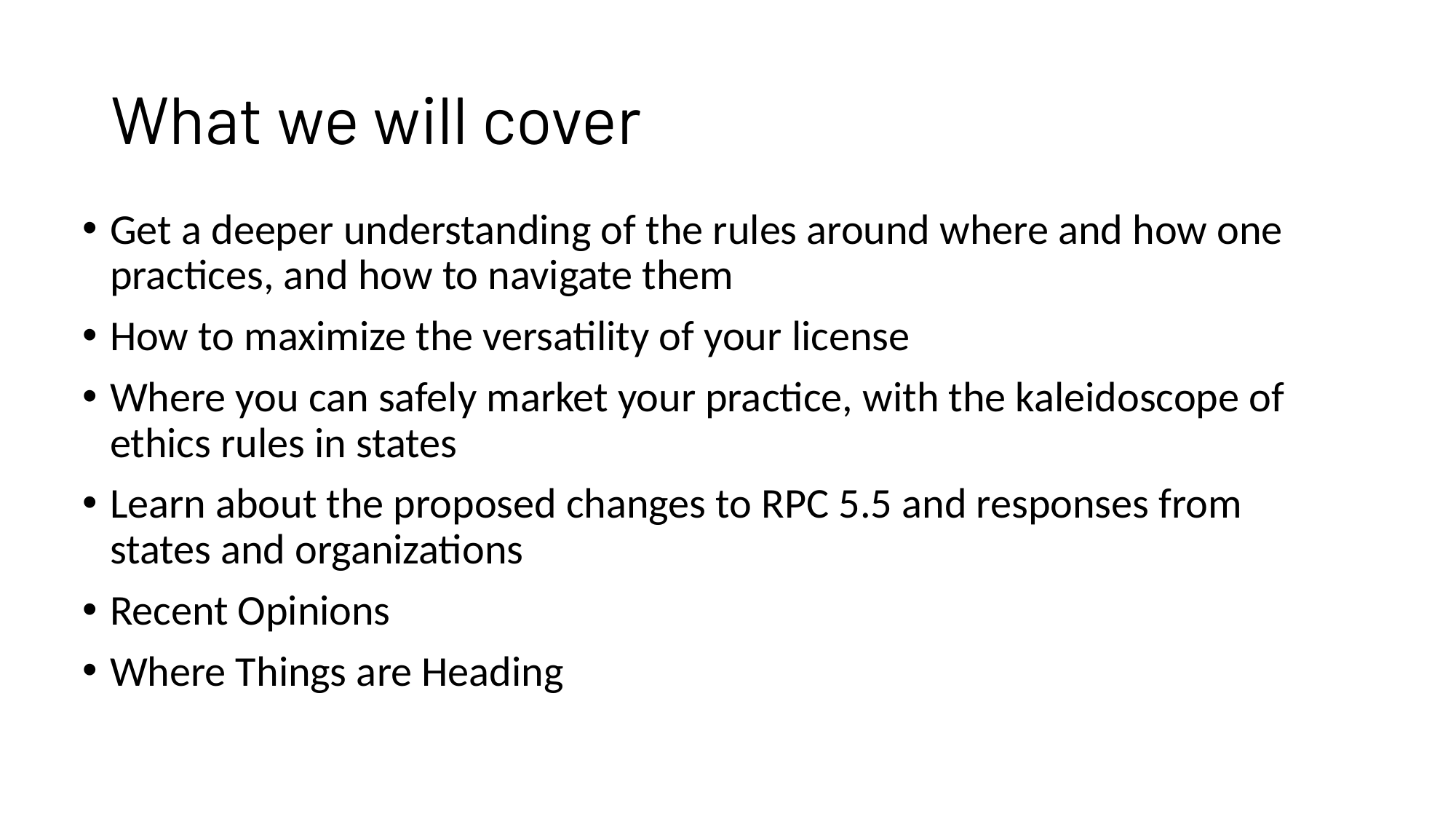

# What we will cover
Get a deeper understanding of the rules around where and how one practices, and how to navigate them
How to maximize the versatility of your license
Where you can safely market your practice, with the kaleidoscope of ethics rules in states
Learn about the proposed changes to RPC 5.5 and responses from states and organizations
Recent Opinions
Where Things are Heading